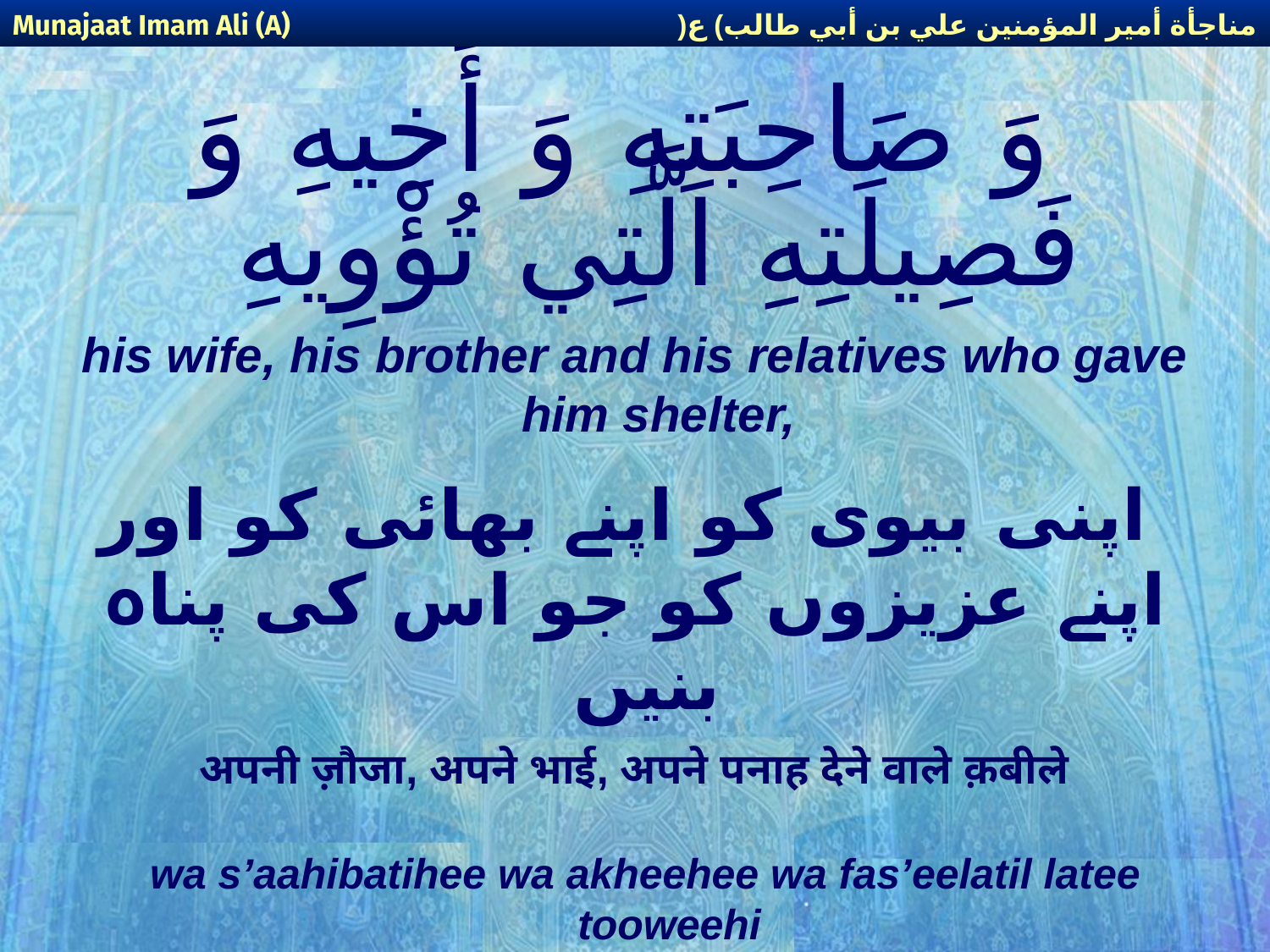

مناجأة أمير المؤمنين علي بن أبي طالب) ع(
Munajaat Imam Ali (A)
# وَ صَاحِبَتِهِ وَ أَخِيهِ‏ وَ فَصِيلَتِهِ الَّتِي تُؤْوِيهِ
his wife, his brother and his relatives who gave him shelter,
 اپنی بیوی کو اپنے بھائی کو اور اپنے عزیزوں کو جو اس کی پناہ بنیں
अपनी ज़ौजा, अपने भाई, अपने पनाह देने वाले क़बीले
wa s’aahibatihee wa akheehee wa fas’eelatil latee tooweehi